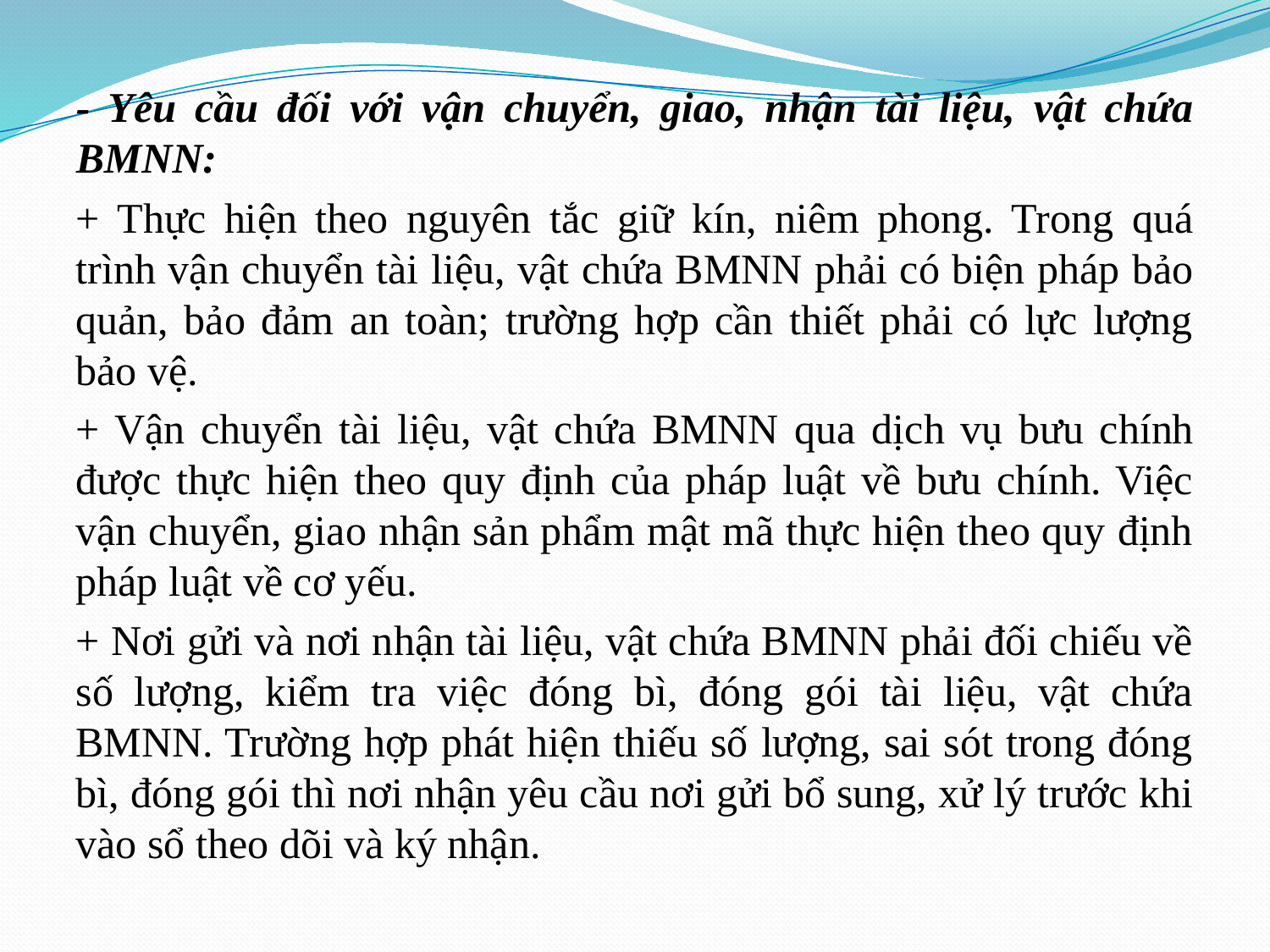

- Yêu cầu đối với vận chuyển, giao, nhận tài liệu, vật chứa BMNN:
+ Thực hiện theo nguyên tắc giữ kín, niêm phong. Trong quá trình vận chuyển tài liệu, vật chứa BMNN phải có biện pháp bảo quản, bảo đảm an toàn; trường hợp cần thiết phải có lực lượng bảo vệ.
+ Vận chuyển tài liệu, vật chứa BMNN qua dịch vụ bưu chính được thực hiện theo quy định của pháp luật về bưu chính. Việc vận chuyển, giao nhận sản phẩm mật mã thực hiện theo quy định pháp luật về cơ yếu.
+ Nơi gửi và nơi nhận tài liệu, vật chứa BMNN phải đối chiếu về số lượng, kiểm tra việc đóng bì, đóng gói tài liệu, vật chứa BMNN. Trường hợp phát hiện thiếu số lượng, sai sót trong đóng bì, đóng gói thì nơi nhận yêu cầu nơi gửi bổ sung, xử lý trước khi vào sổ theo dõi và ký nhận.